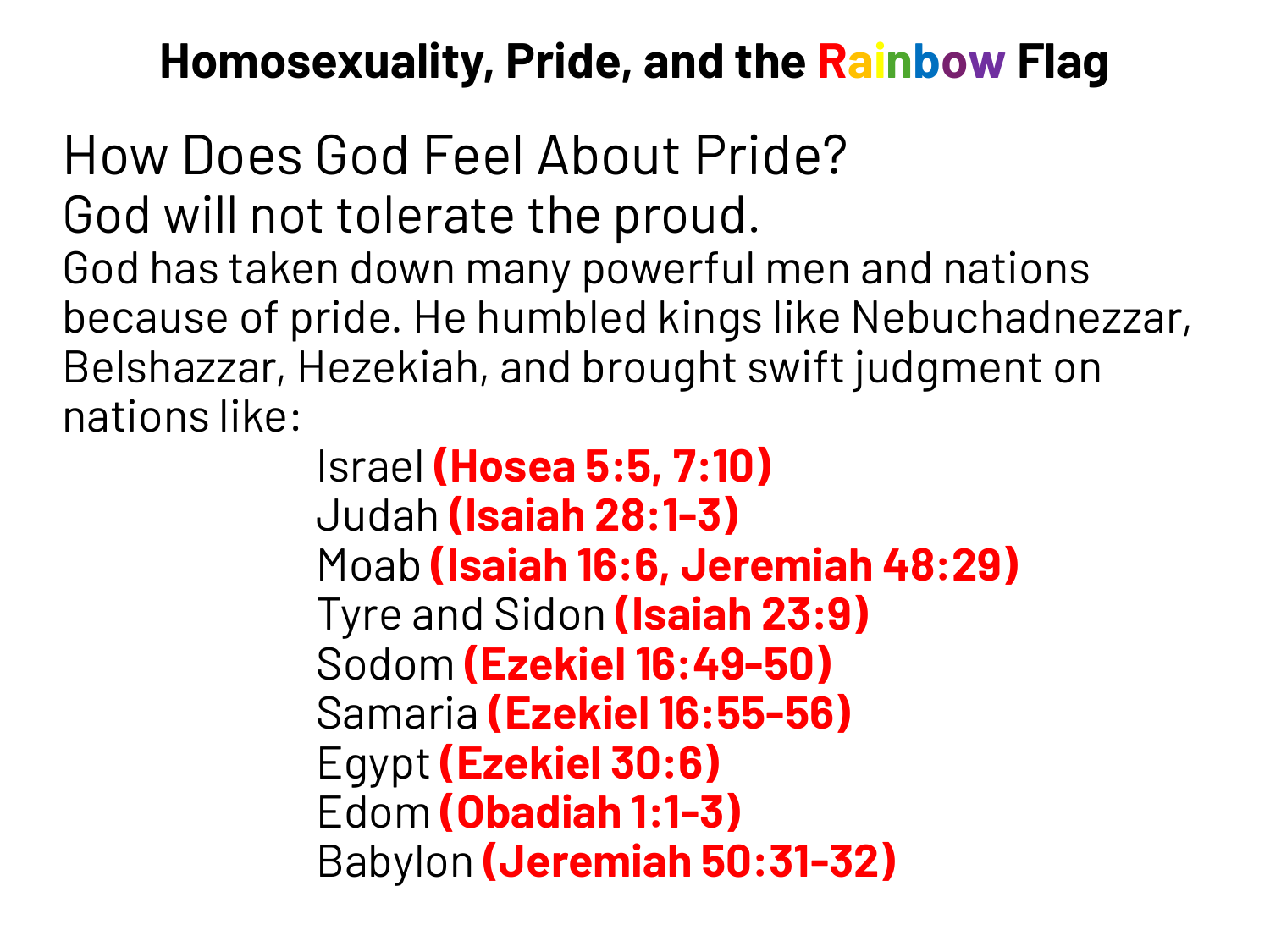

# Homosexuality, Pride, and the Rainbow Flag
How Does God Feel About Pride?
God will not tolerate the proud.
God has taken down many powerful men and nations because of pride. He humbled kings like Nebuchadnezzar, Belshazzar, Hezekiah, and brought swift judgment on nations like:
		Israel (Hosea 5:5, 7:10)
		Judah (Isaiah 28:1-3)
		Moab (Isaiah 16:6, Jeremiah 48:29)
		Tyre and Sidon (Isaiah 23:9)
		Sodom (Ezekiel 16:49-50)
		Samaria (Ezekiel 16:55-56)
		Egypt (Ezekiel 30:6)
		Edom (Obadiah 1:1-3)
		Babylon (Jeremiah 50:31-32)